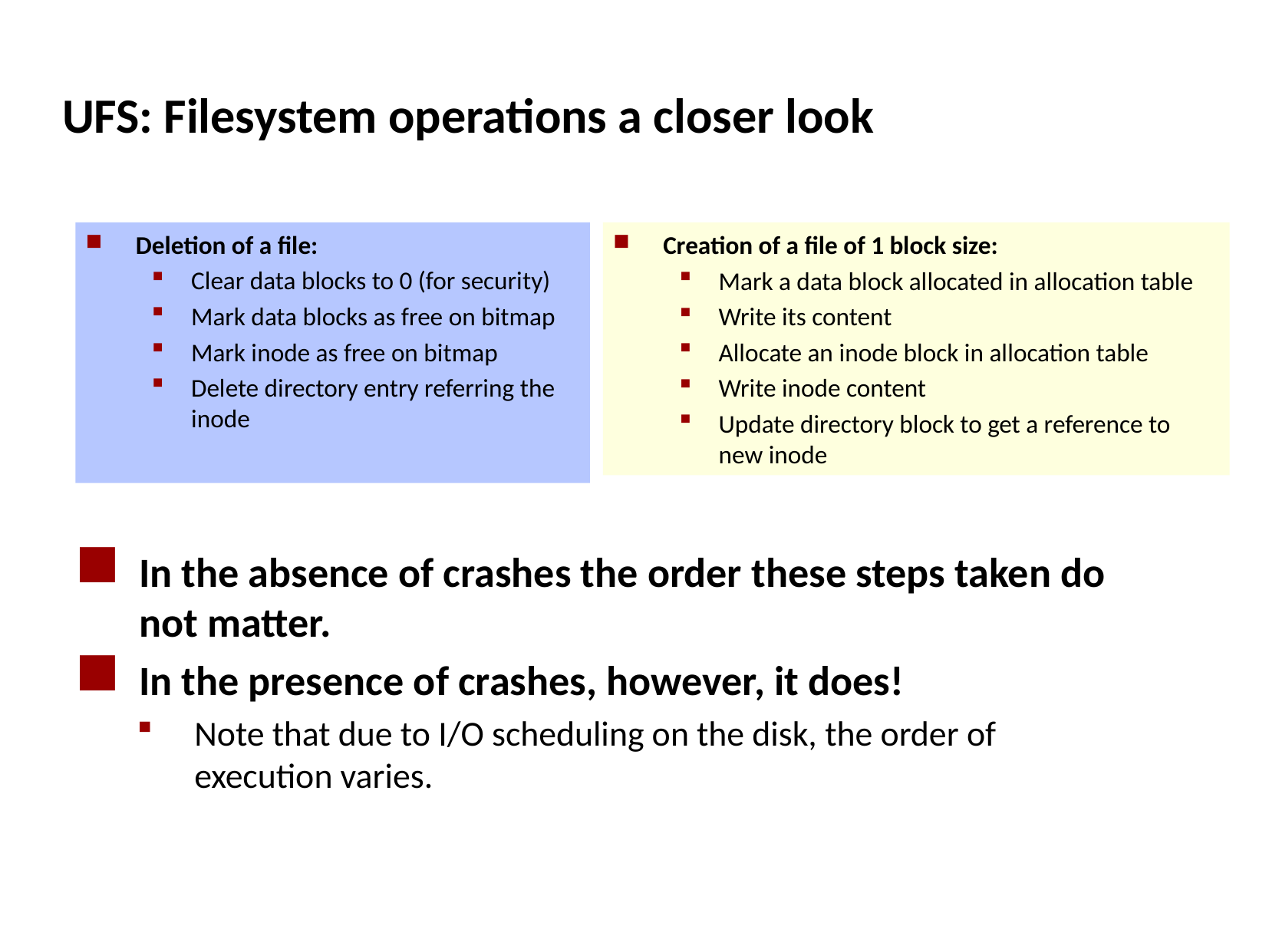

# UFS: Filesystem operations a closer look
Deletion of a file:
Clear data blocks to 0 (for security)
Mark data blocks as free on bitmap
Mark inode as free on bitmap
Delete directory entry referring the inode
Creation of a file of 1 block size:
Mark a data block allocated in allocation table
Write its content
Allocate an inode block in allocation table
Write inode content
Update directory block to get a reference to new inode
In the absence of crashes the order these steps taken do not matter.
In the presence of crashes, however, it does!
Note that due to I/O scheduling on the disk, the order of execution varies.